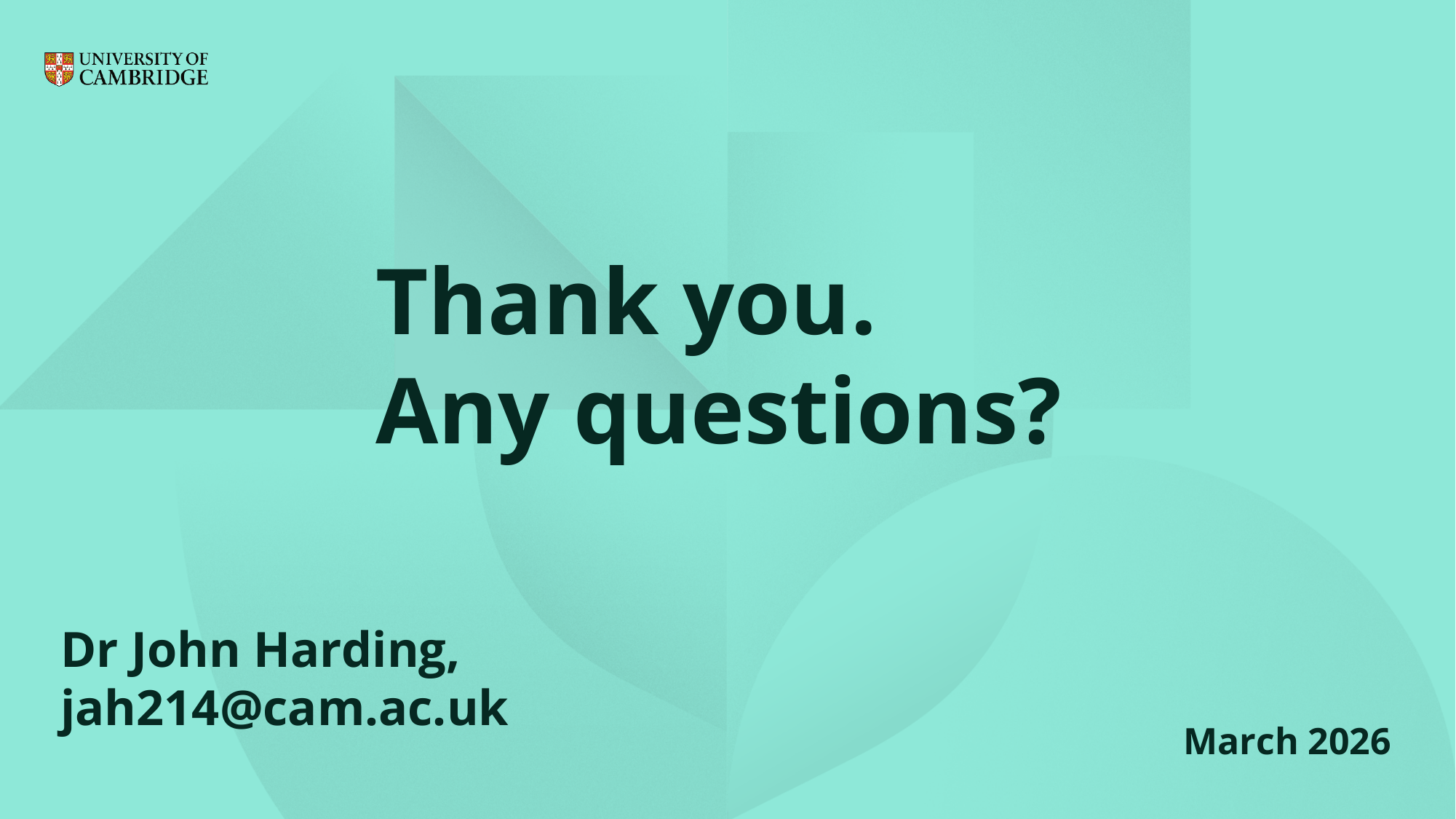

Thank you.
Any questions?
Dr John Harding, jah214@cam.ac.uk
March 2026